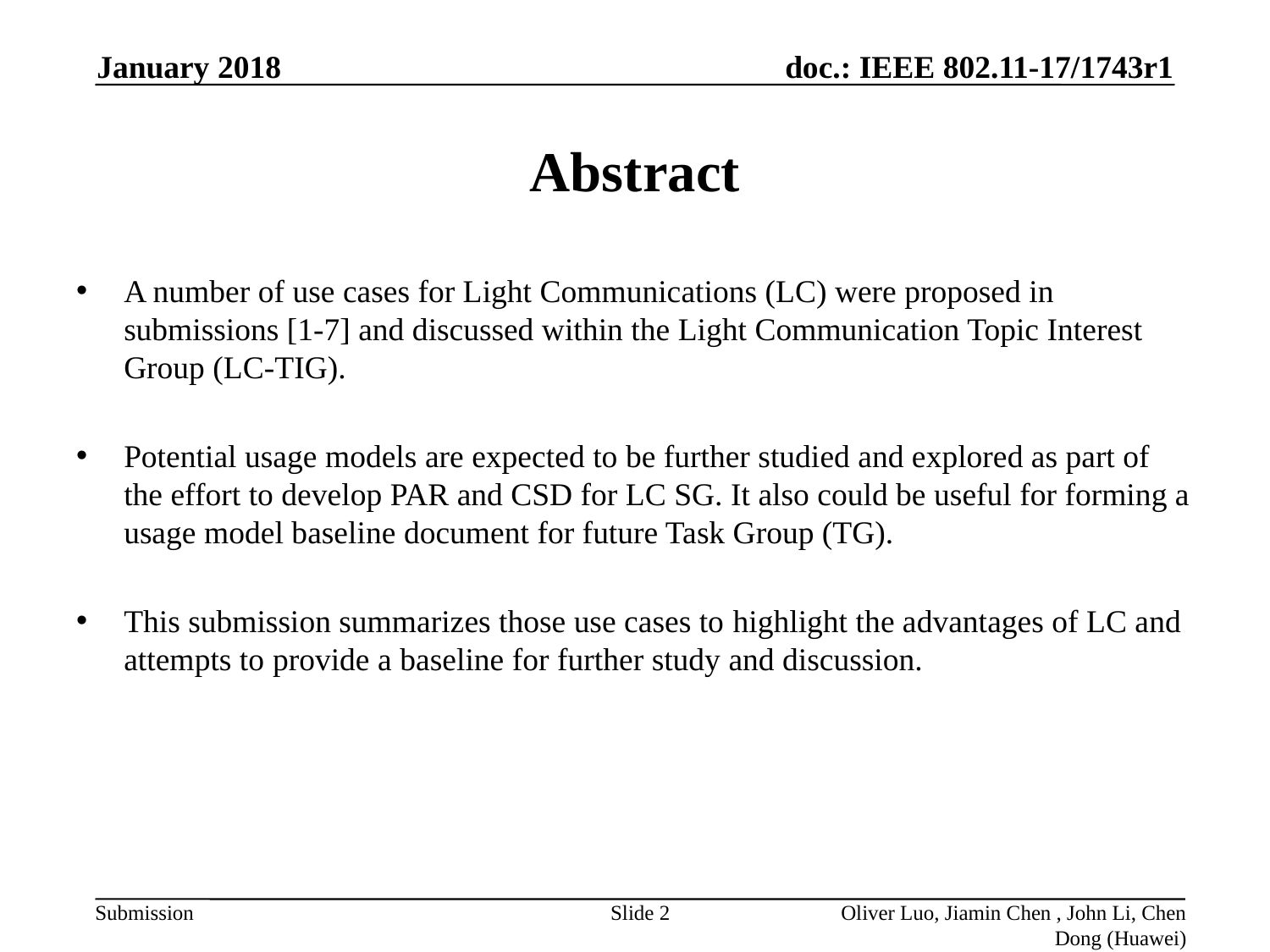

January 2018
# Abstract
A number of use cases for Light Communications (LC) were proposed in submissions [1-7] and discussed within the Light Communication Topic Interest Group (LC-TIG).

Potential usage models are expected to be further studied and explored as part of the effort to develop PAR and CSD for LC SG. It also could be useful for forming a usage model baseline document for future Task Group (TG).

This submission summarizes those use cases to highlight the advantages of LC and attempts to provide a baseline for further study and discussion.

Slide 2
Oliver Luo, Jiamin Chen , John Li, Chen Dong (Huawei)